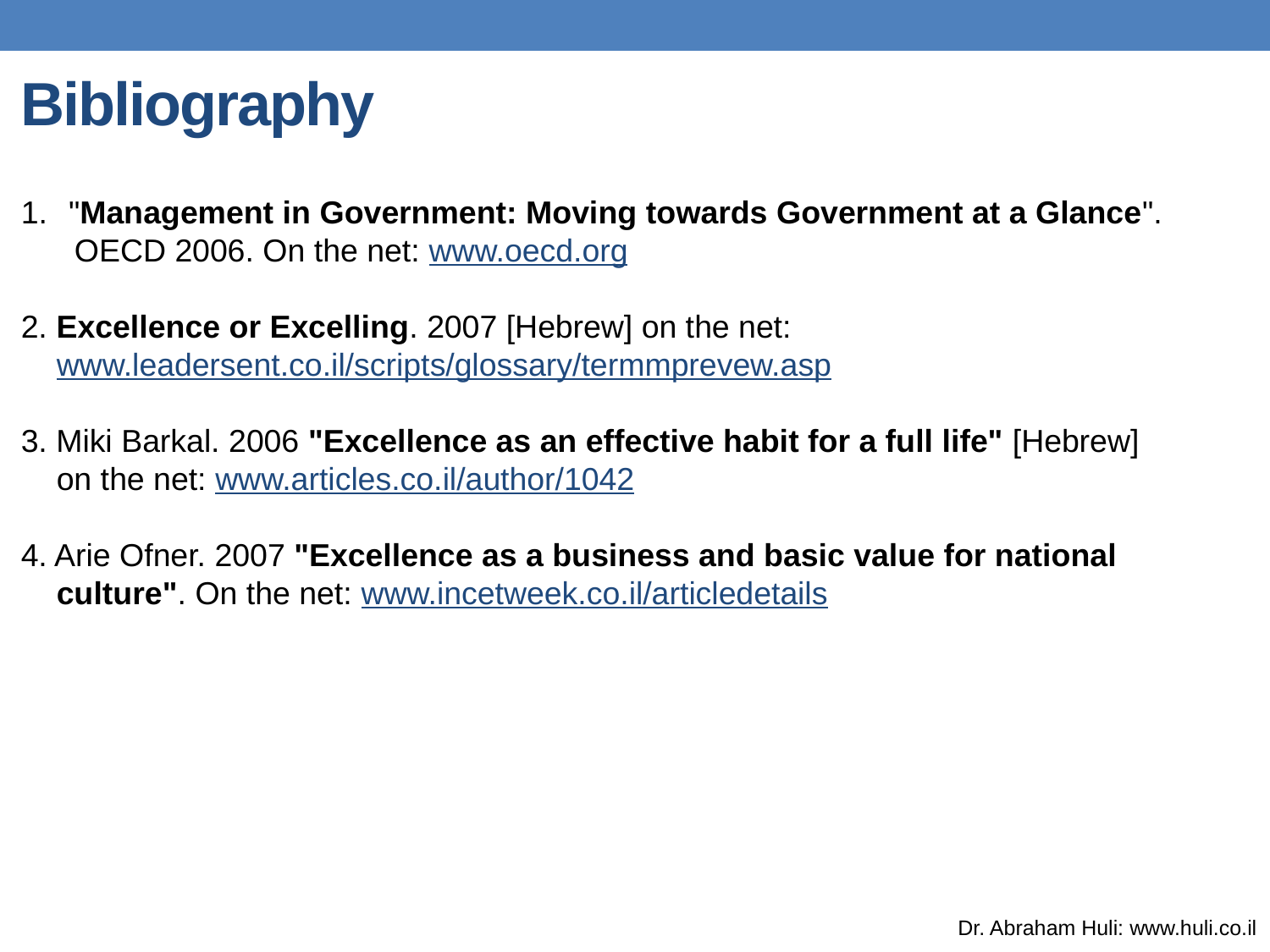

Bibliography

"Management in Government: Moving towards Government at a Glance".
      OECD 2006. On the net: www.oecd.org

2. Excellence or Excelling. 2007 [Hebrew] on the net:
    www.leadersent.co.il/scripts/glossary/termmprevew.asp

3. Miki Barkal. 2006 "Excellence as an effective habit for a full life" [Hebrew]
    on the net: www.articles.co.il/author/1042

4. Arie Ofner. 2007 "Excellence as a business and basic value for national
    culture". On the net: www.incetweek.co.il/articledetails
Dr. Abraham Huli: www.huli.co.il